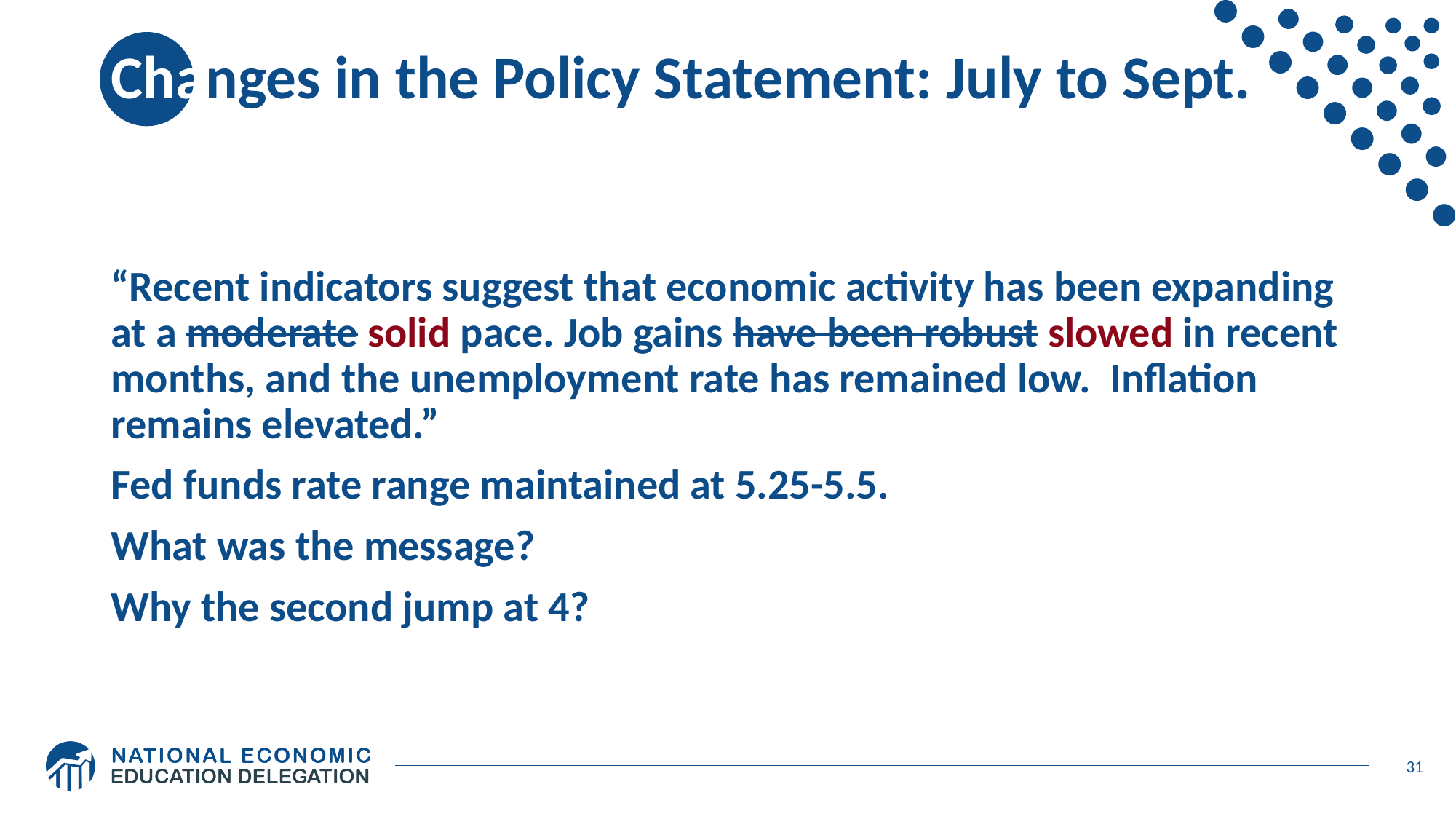

# Changes in the Policy Statement: July to Sept.
“Recent indicators suggest that economic activity has been expanding at a moderate solid pace. Job gains have been robust slowed in recent months, and the unemployment rate has remained low.  Inflation remains elevated.”
Fed funds rate range maintained at 5.25-5.5.
What was the message?
Why the second jump at 4?
31